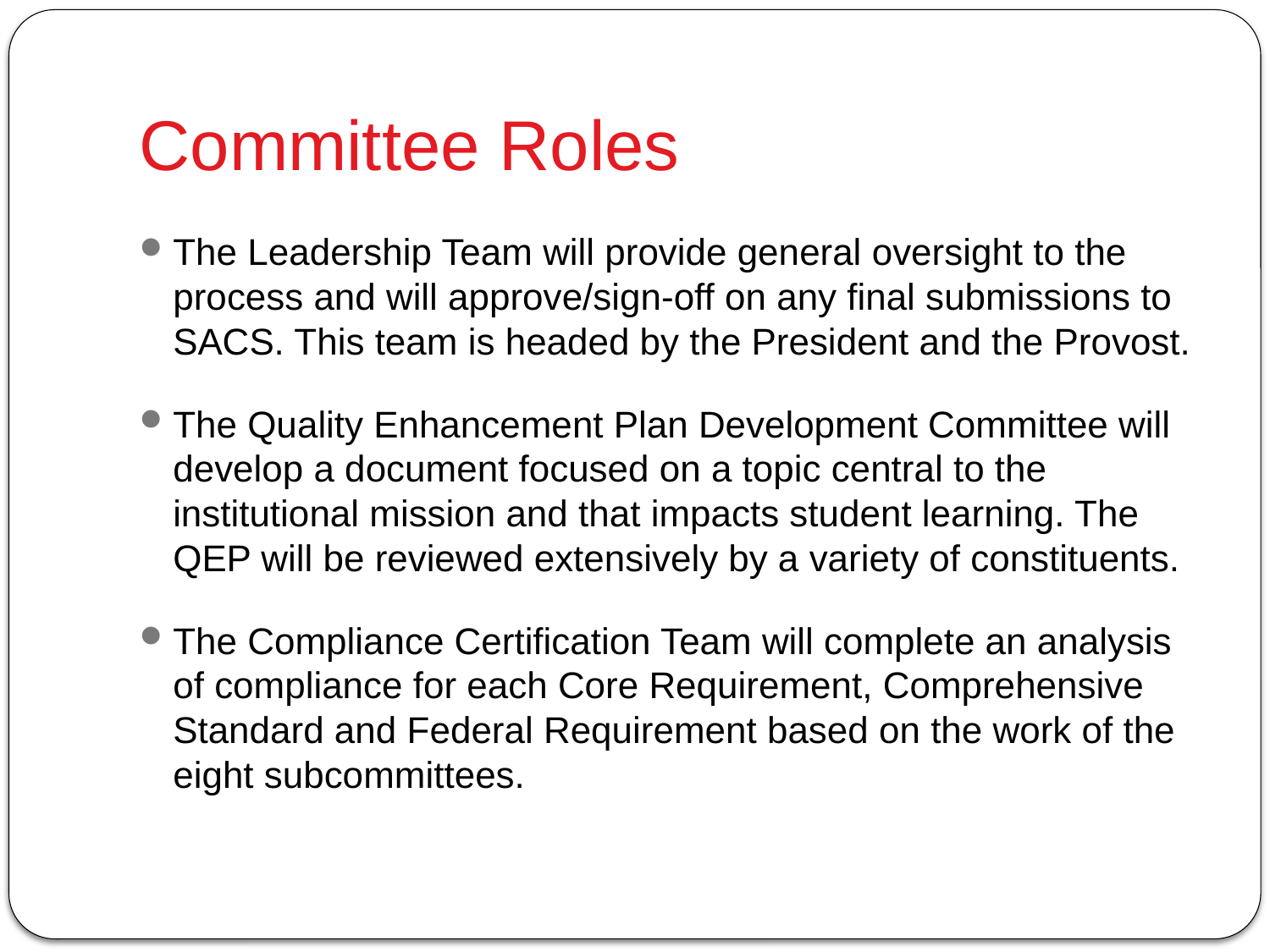

# Committee Roles
The Leadership Team will provide general oversight to the process and will approve/sign-off on any final submissions to SACS. This team is headed by the President and the Provost.

The Quality Enhancement Plan Development Committee will develop a document focused on a topic central to the institutional mission and that impacts student learning. The QEP will be reviewed extensively by a variety of constituents.

The Compliance Certification Team will complete an analysis of compliance for each Core Requirement, Comprehensive Standard and Federal Requirement based on the work of the eight subcommittees.